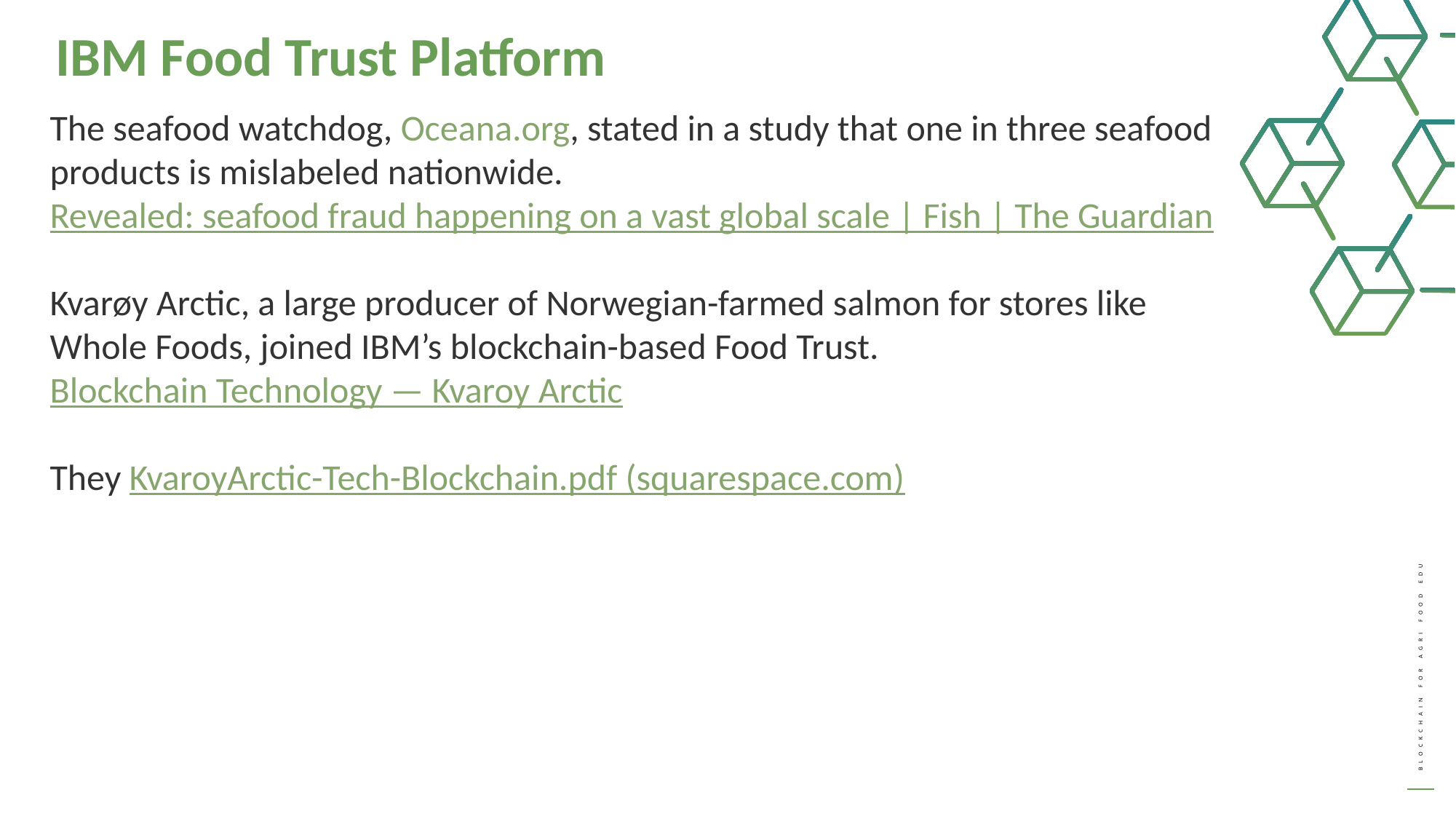

IBM Food Trust Platform
The seafood watchdog, Oceana.org, stated in a study that one in three seafood products is mislabeled nationwide. Revealed: seafood fraud happening on a vast global scale | Fish | The Guardian

Kvarøy Arctic, a large producer of Norwegian-farmed salmon for stores like Whole Foods, joined IBM’s blockchain-based Food Trust.  Blockchain Technology — Kvaroy Arctic

They KvaroyArctic-Tech-Blockchain.pdf (squarespace.com)